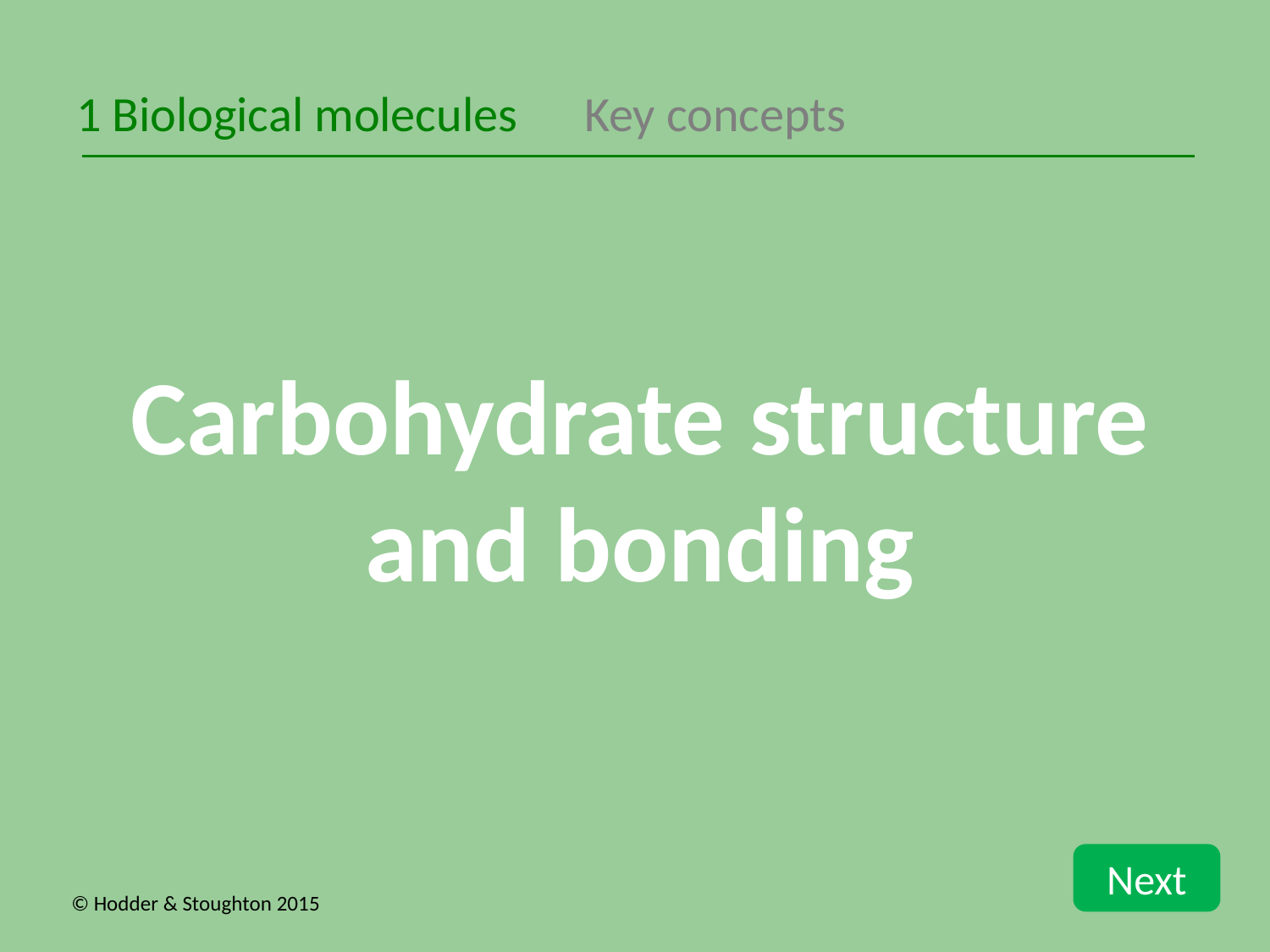

1 Biological molecules	Key concepts
# Carbohydrate structure and bonding
Next
© Hodder & Stoughton 2015